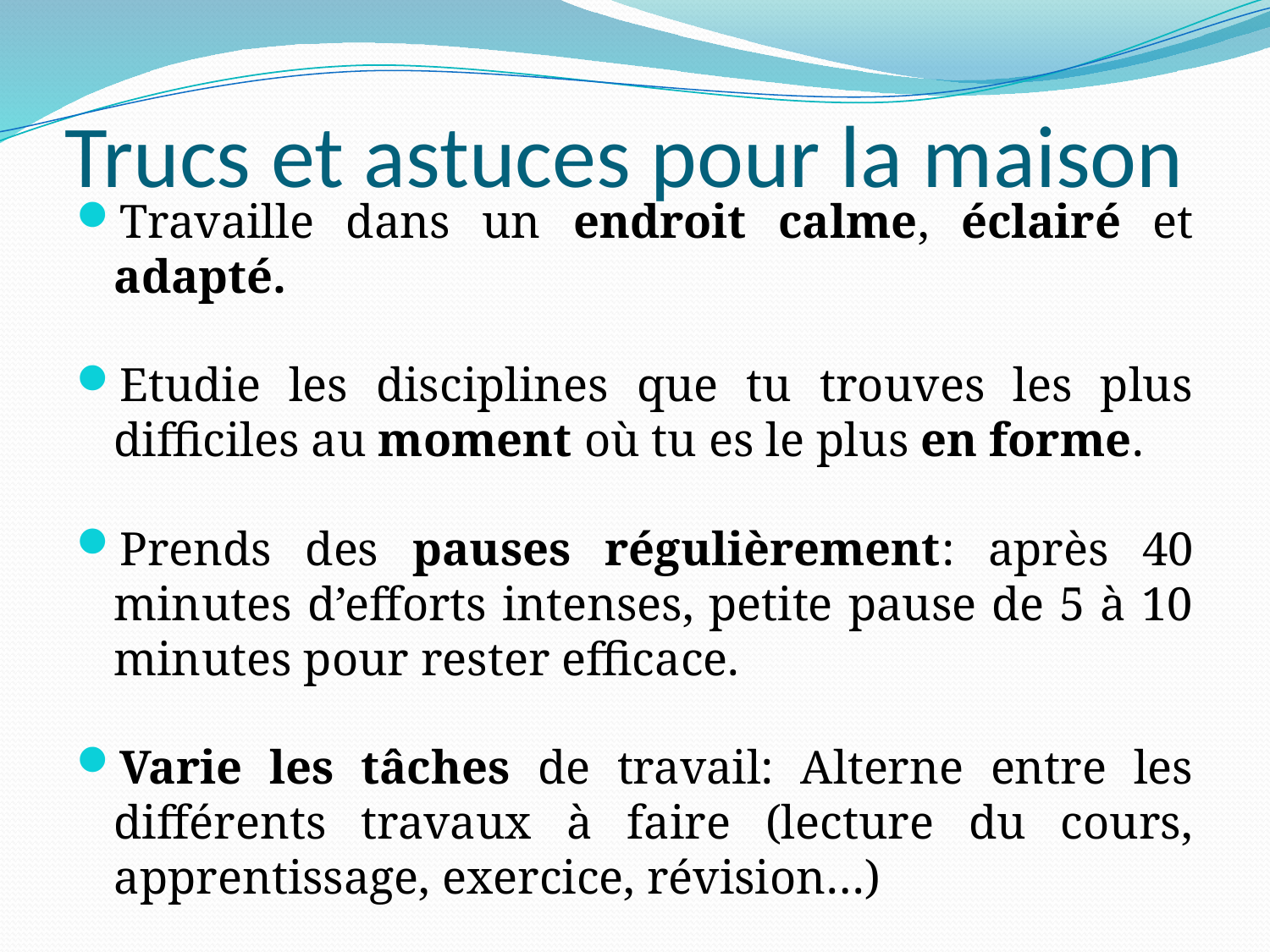

# Trucs et astuces pour la maison
Travaille dans un endroit calme, éclairé et adapté.

Etudie les disciplines que tu trouves les plus difficiles au moment où tu es le plus en forme.

Prends des pauses régulièrement: après 40 minutes d’efforts intenses, petite pause de 5 à 10 minutes pour rester efficace.

Varie les tâches de travail: Alterne entre les différents travaux à faire (lecture du cours, apprentissage, exercice, révision…)